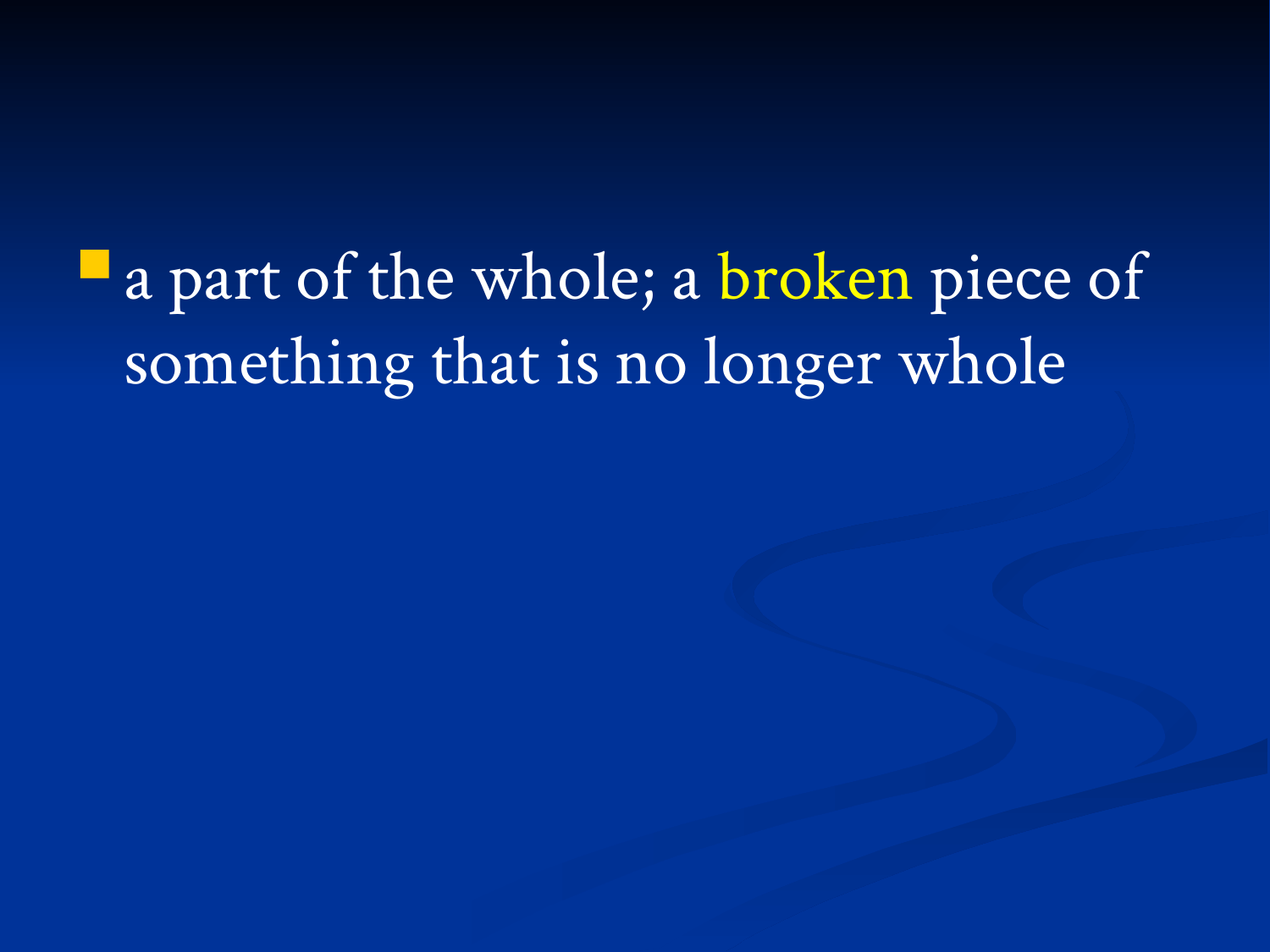

#
a part of the whole; a broken piece of something that is no longer whole